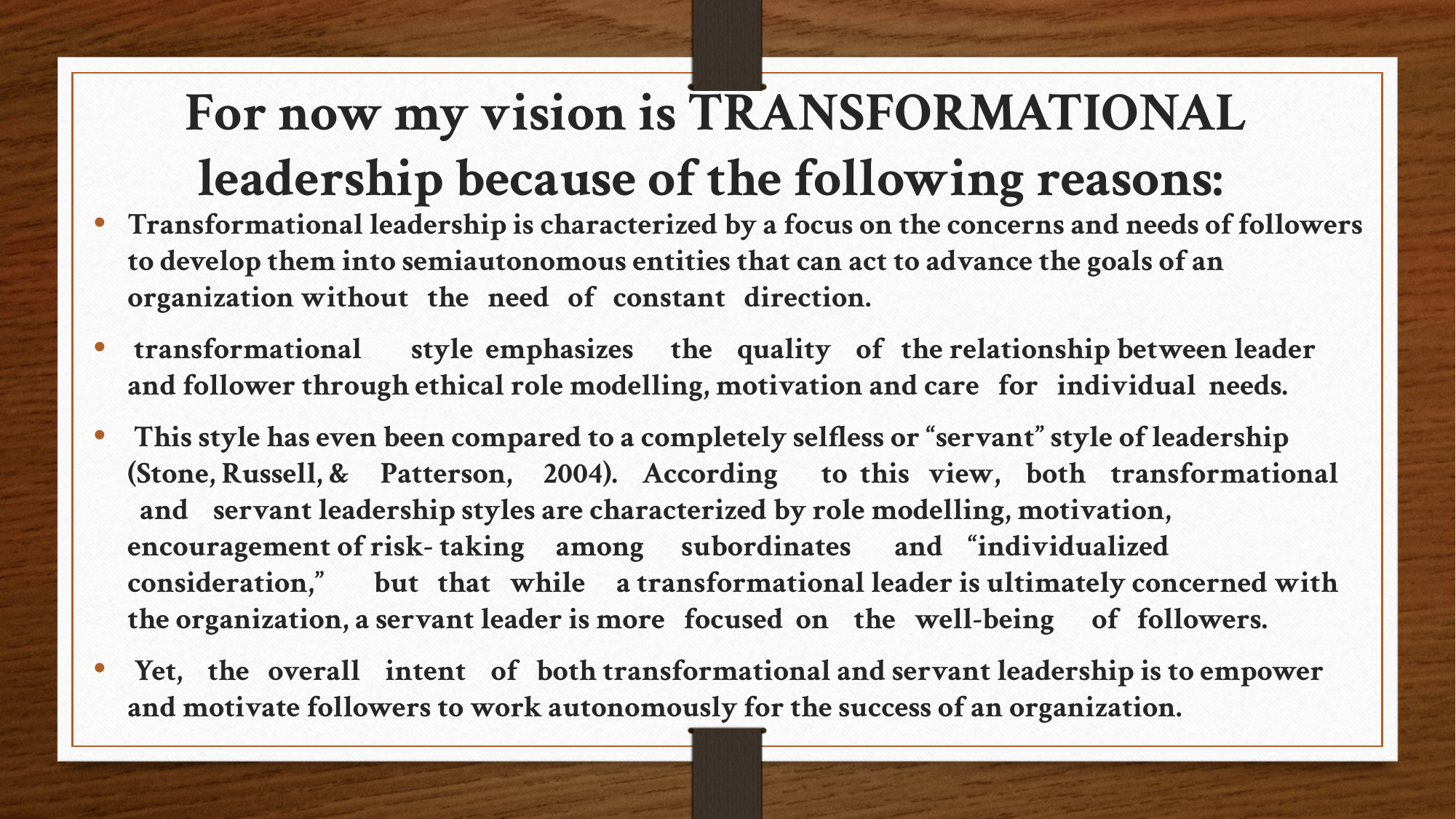

For now my vision is TRANSFORMATIONAL leadership because of the following reasons:
Transformational leadership is characterized by a focus on the concerns and needs of followers to develop them into semiautonomous entities that can act to advance the goals of an organization without   the   need   of   constant   direction.
 transformational        style  emphasizes      the    quality    of   the relationship between leader and follower through ethical role modelling, motivation and care   for   individual  needs.
 This style has even been compared to a completely selfless or “servant” style of leadership (Stone, Russell, &     Patterson,     2004).    According       to  this   view,    both    transformational        and    servant leadership styles are characterized by role modelling, motivation, encouragement of risk- taking     among      subordinates       and    “individualized     consideration,”        but   that   while     a transformational leader is ultimately concerned with the organization, a servant leader is more   focused  on    the   well-being      of   followers.
 Yet,    the   overall    intent    of   both transformational and servant leadership is to empower and motivate followers to work autonomously for the success of an organization.